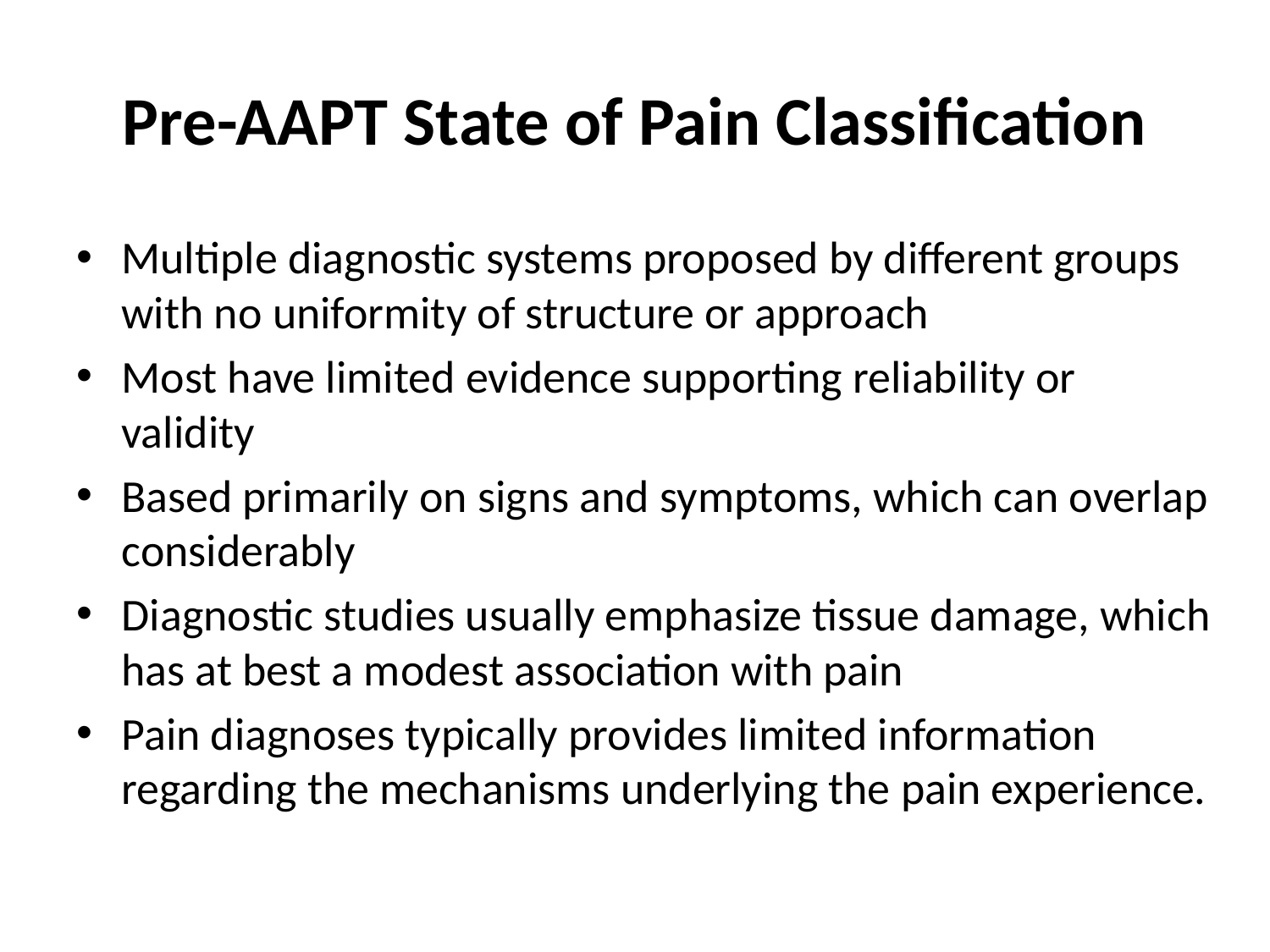

# Pre-AAPT State of Pain Classification
Multiple diagnostic systems proposed by different groups with no uniformity of structure or approach
Most have limited evidence supporting reliability or validity
Based primarily on signs and symptoms, which can overlap considerably
Diagnostic studies usually emphasize tissue damage, which has at best a modest association with pain
Pain diagnoses typically provides limited information regarding the mechanisms underlying the pain experience.